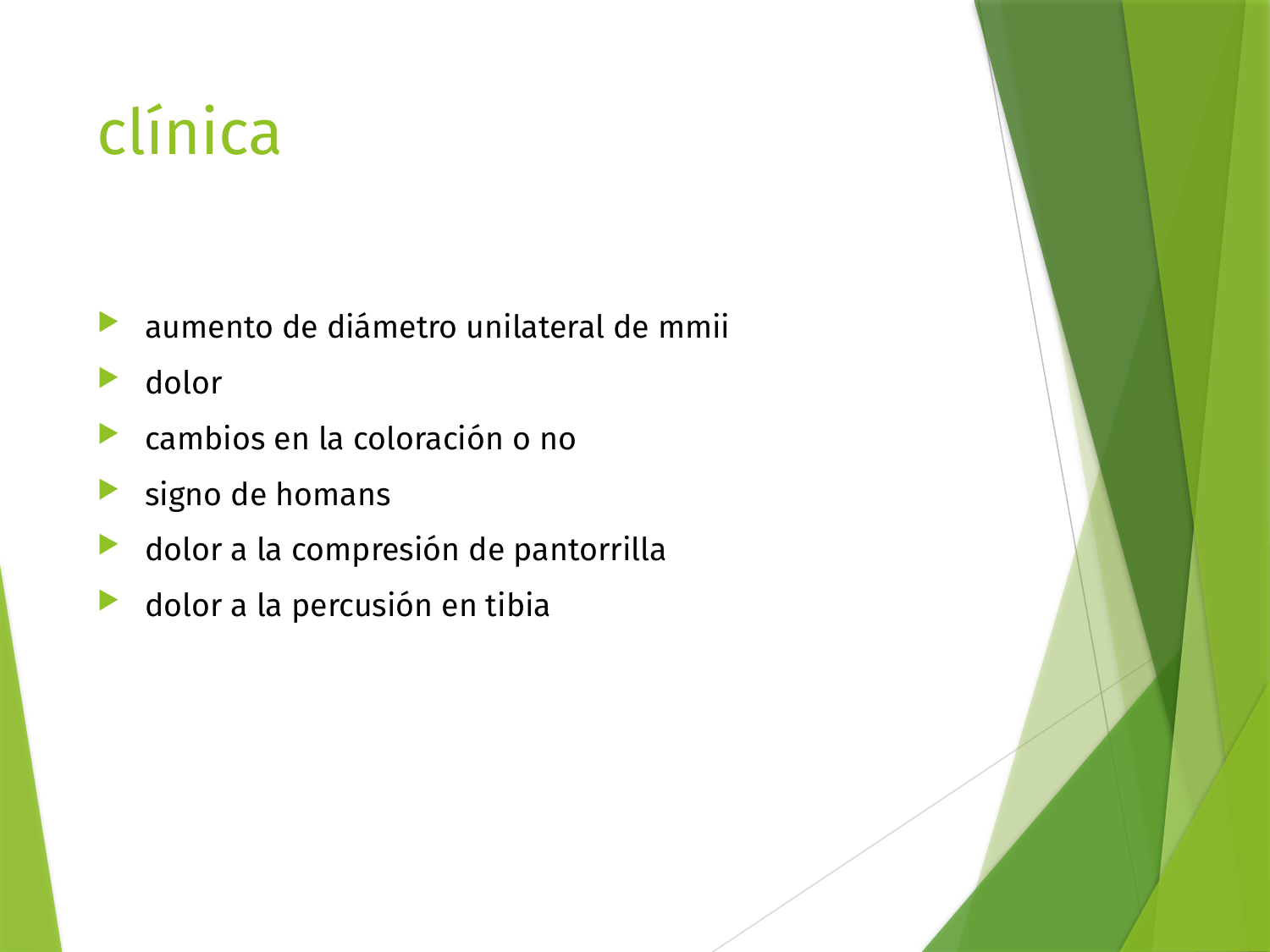

# clínica
aumento de diámetro unilateral de mmii
dolor
cambios en la coloración o no
signo de homans
dolor a la compresión de pantorrilla
dolor a la percusión en tibia